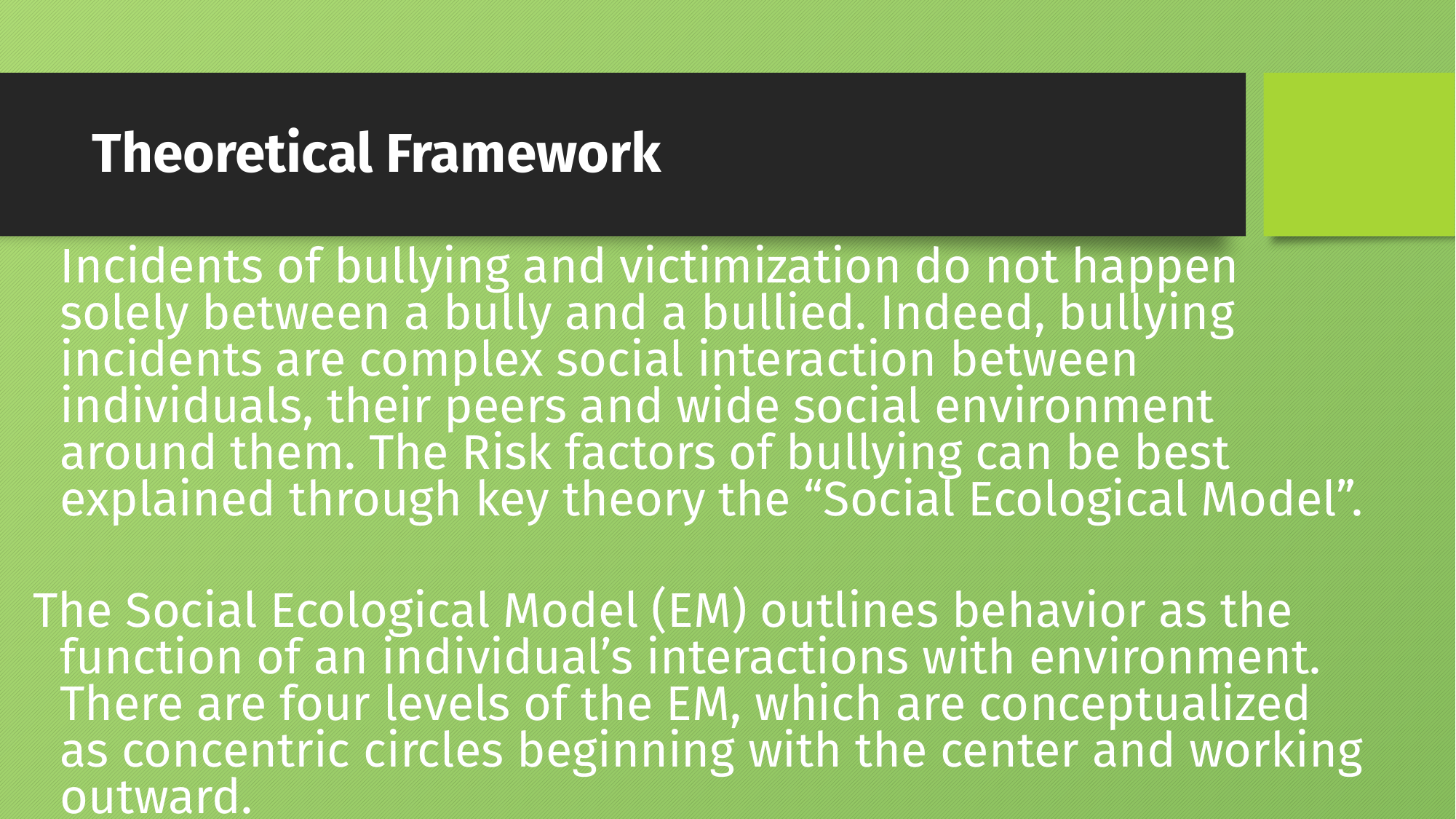

# Theoretical Framework
	Incidents of bullying and victimization do not happen solely between a bully and a bullied. Indeed, bullying incidents are complex social interaction between individuals, their peers and wide social environment around them. The Risk factors of bullying can be best explained through key theory the “Social Ecological Model”.

The Social Ecological Model (EM) outlines behavior as the function of an individual’s interactions with environment.  There are four levels of the EM, which are conceptualized as concentric circles beginning with the center and working outward.